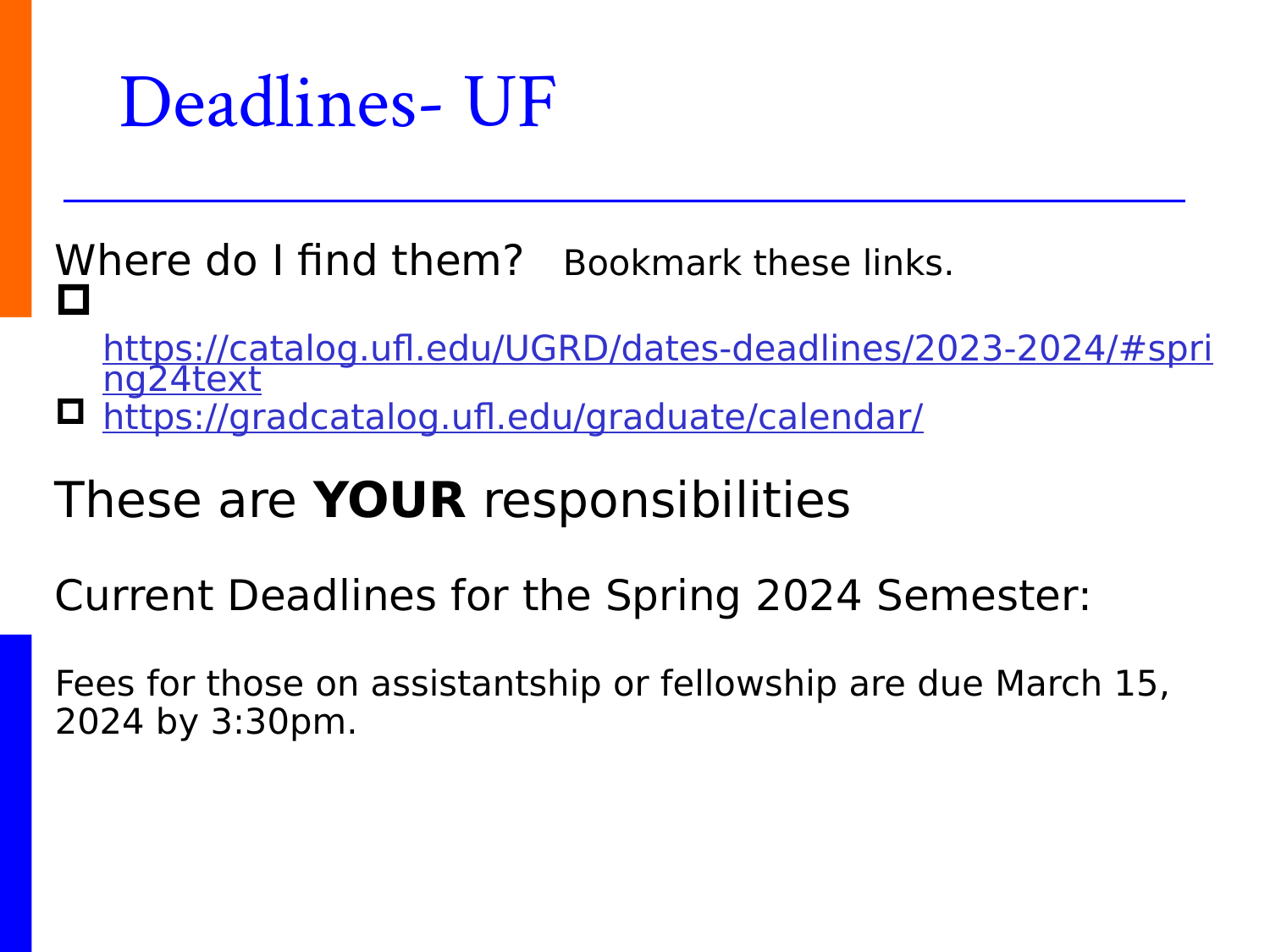

# Deadlines- UF
Where do I find them?	Bookmark these links.
 https://catalog.ufl.edu/UGRD/dates-deadlines/2023-2024/#spring24text
https://gradcatalog.ufl.edu/graduate/calendar/

These are YOUR responsibilities

Current Deadlines for the Spring 2024 Semester:

Fees for those on assistantship or fellowship are due March 15, 2024 by 3:30pm.